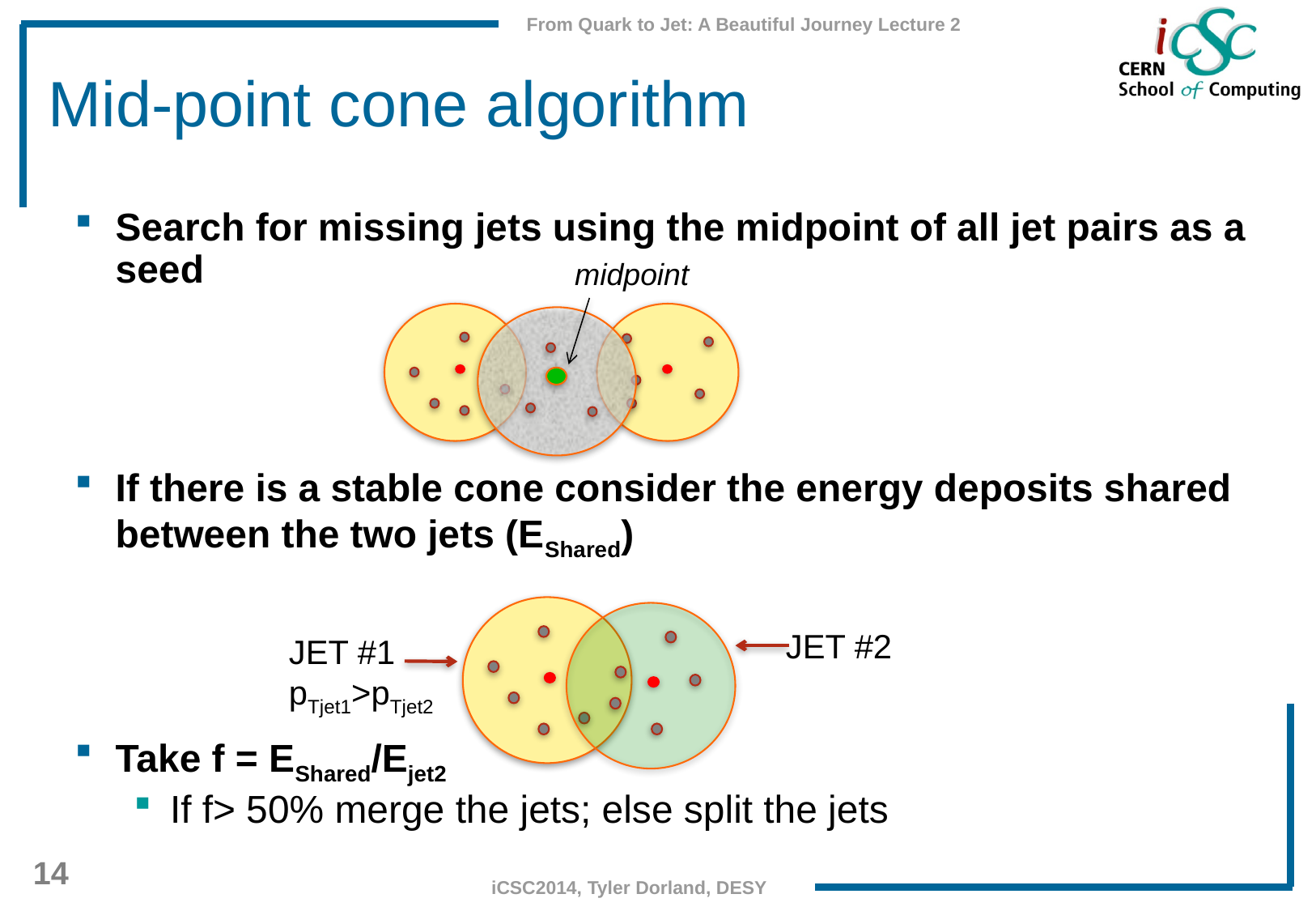

# Mid-point cone algorithm
Search for missing jets using the midpoint of all jet pairs as a seed

If there is a stable cone consider the energy deposits shared between the two jets (EShared)

Take f = EShared/Ejet2
If f> 50% merge the jets; else split the jets

midpoint

JET #2
JET #1 pTjet1>pTjet2